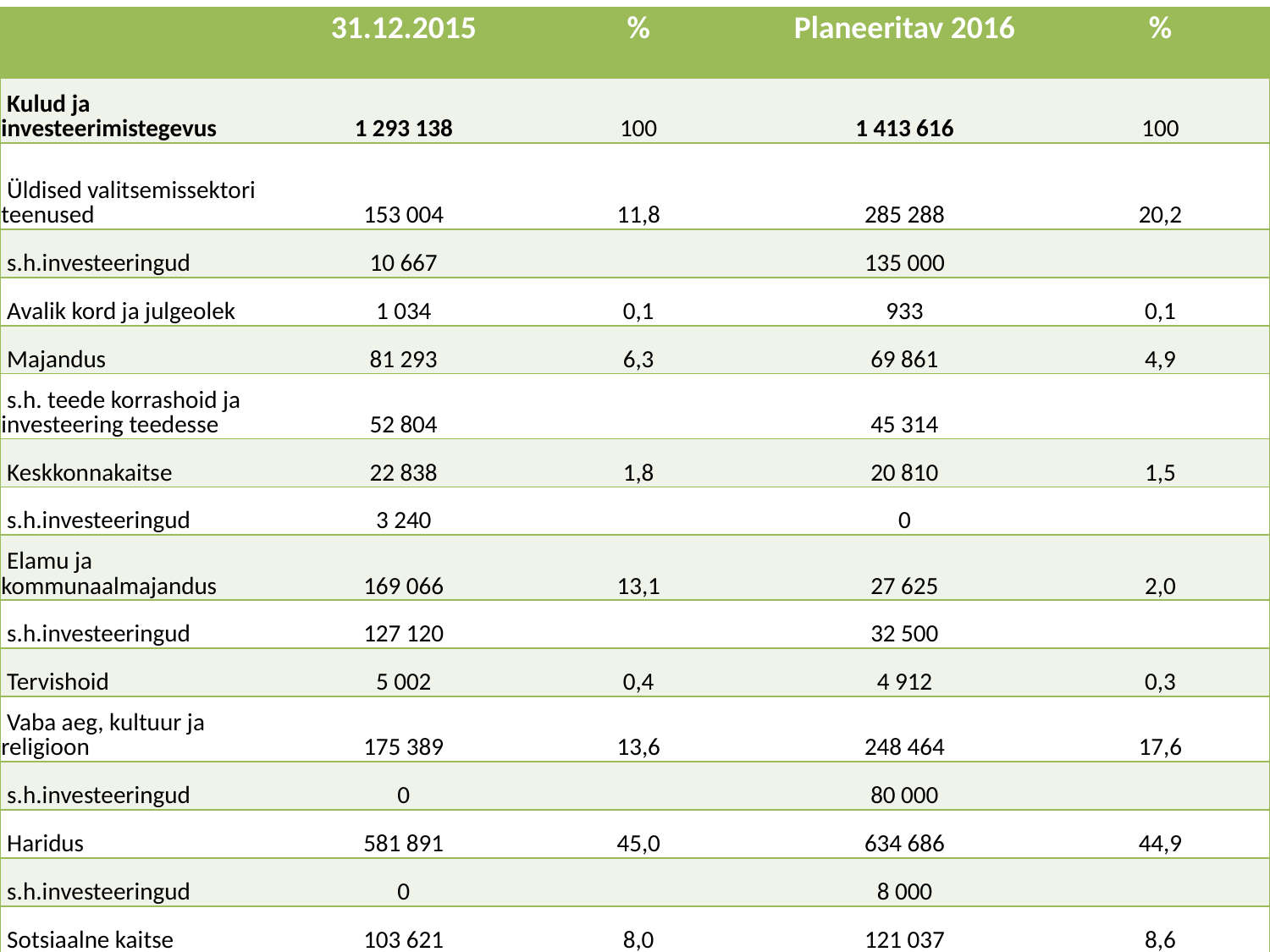

|  | 31.12.2015 | % | Planeeritav 2016 | % |
| --- | --- | --- | --- | --- |
| Kulud ja investeerimistegevus | 1 293 138 | 100 | 1 413 616 | 100 |
| Üldised valitsemissektori teenused | 153 004 | 11,8 | 285 288 | 20,2 |
| s.h.investeeringud | 10 667 |  | 135 000 |  |
| Avalik kord ja julgeolek | 1 034 | 0,1 | 933 | 0,1 |
| Majandus | 81 293 | 6,3 | 69 861 | 4,9 |
| s.h. teede korrashoid ja investeering teedesse | 52 804 |  | 45 314 |  |
| Keskkonnakaitse | 22 838 | 1,8 | 20 810 | 1,5 |
| s.h.investeeringud | 3 240 |  | 0 |  |
| Elamu ja kommunaalmajandus | 169 066 | 13,1 | 27 625 | 2,0 |
| s.h.investeeringud | 127 120 |  | 32 500 |  |
| Tervishoid | 5 002 | 0,4 | 4 912 | 0,3 |
| Vaba aeg, kultuur ja religioon | 175 389 | 13,6 | 248 464 | 17,6 |
| s.h.investeeringud | 0 |  | 80 000 |  |
| Haridus | 581 891 | 45,0 | 634 686 | 44,9 |
| s.h.investeeringud | 0 |  | 8 000 |  |
| Sotsiaalne kaitse | 103 621 | 8,0 | 121 037 | 8,6 |